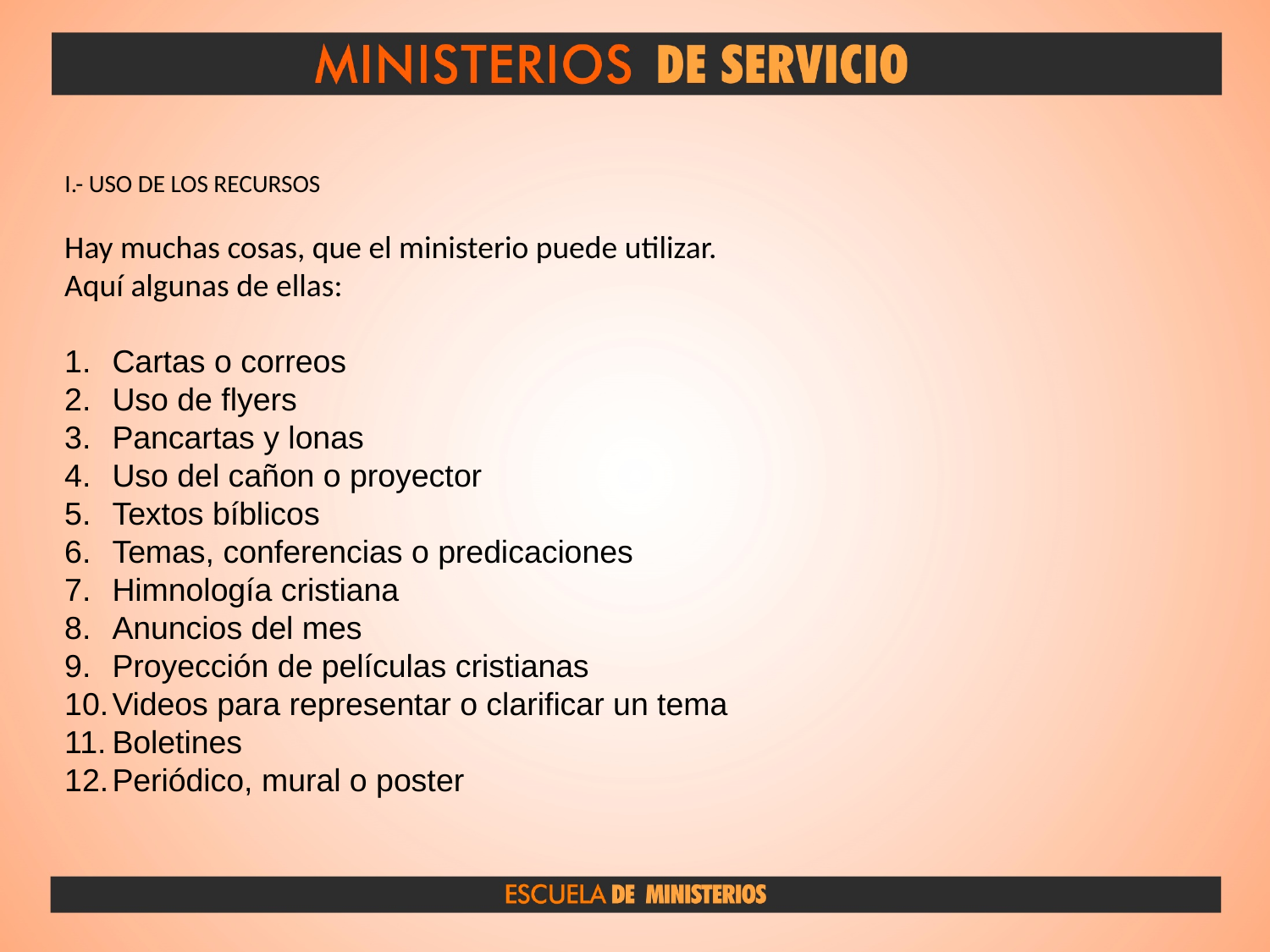

# I.- USO DE LOS RECURSOS
Hay muchas cosas, que el ministerio puede utilizar.
Aquí algunas de ellas:

Cartas o correos
Uso de flyers
Pancartas y lonas
Uso del cañon o proyector
Textos bíblicos
Temas, conferencias o predicaciones
Himnología cristiana
Anuncios del mes
Proyección de películas cristianas
Videos para representar o clarificar un tema
Boletines
Periódico, mural o poster